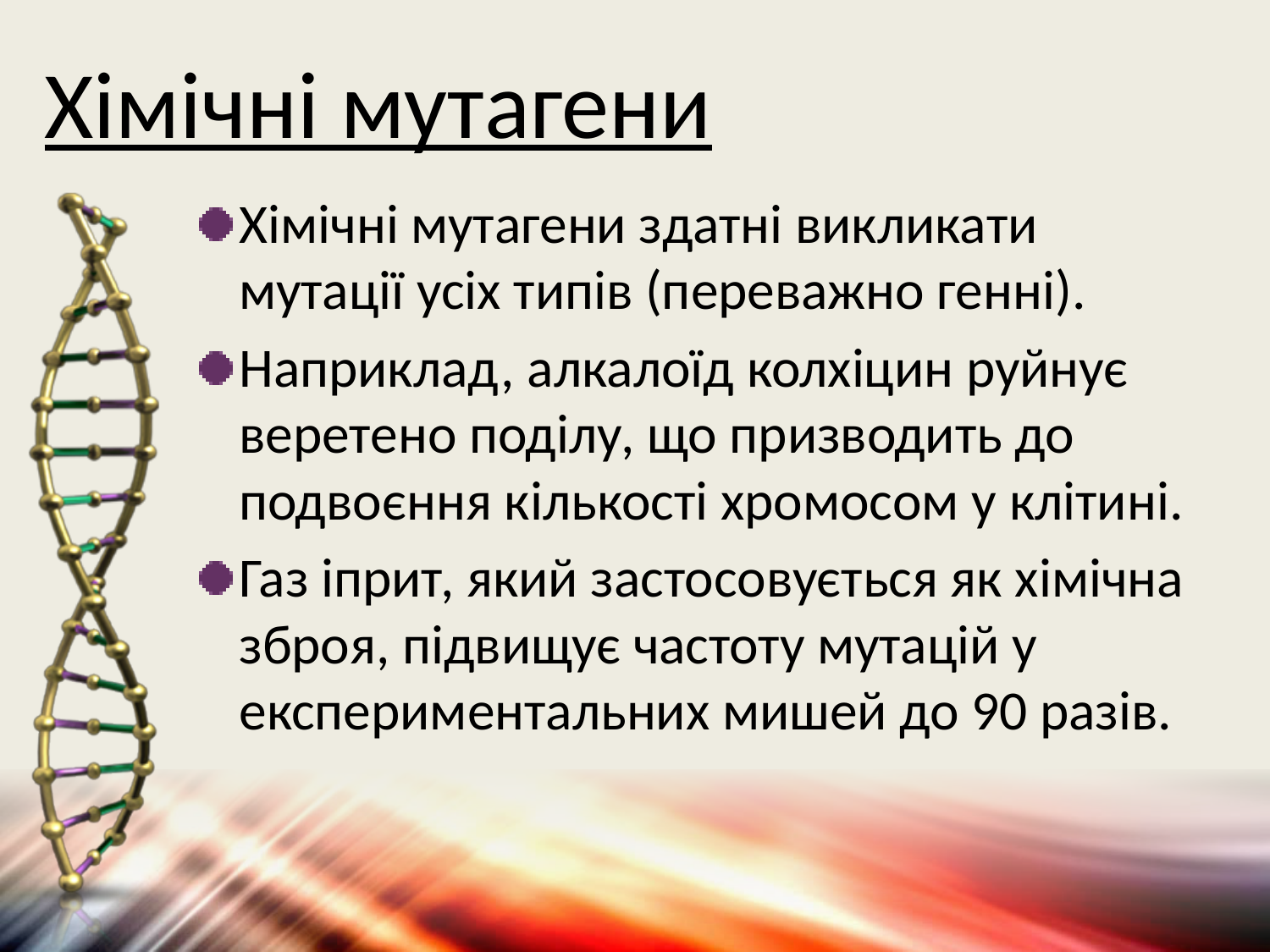

# Хімічні мутагени
Хімічні мутагени здатні викликати мутації усіх типів (переважно генні).
Наприклад, алкалоїд колхіцин руйнує веретено поділу, що призводить до подвоєння кількості хромосом у клітині.
Газ іприт, який застосовується як хімічна зброя, підвищує частоту мутацій у експериментальних мишей до 90 разів.